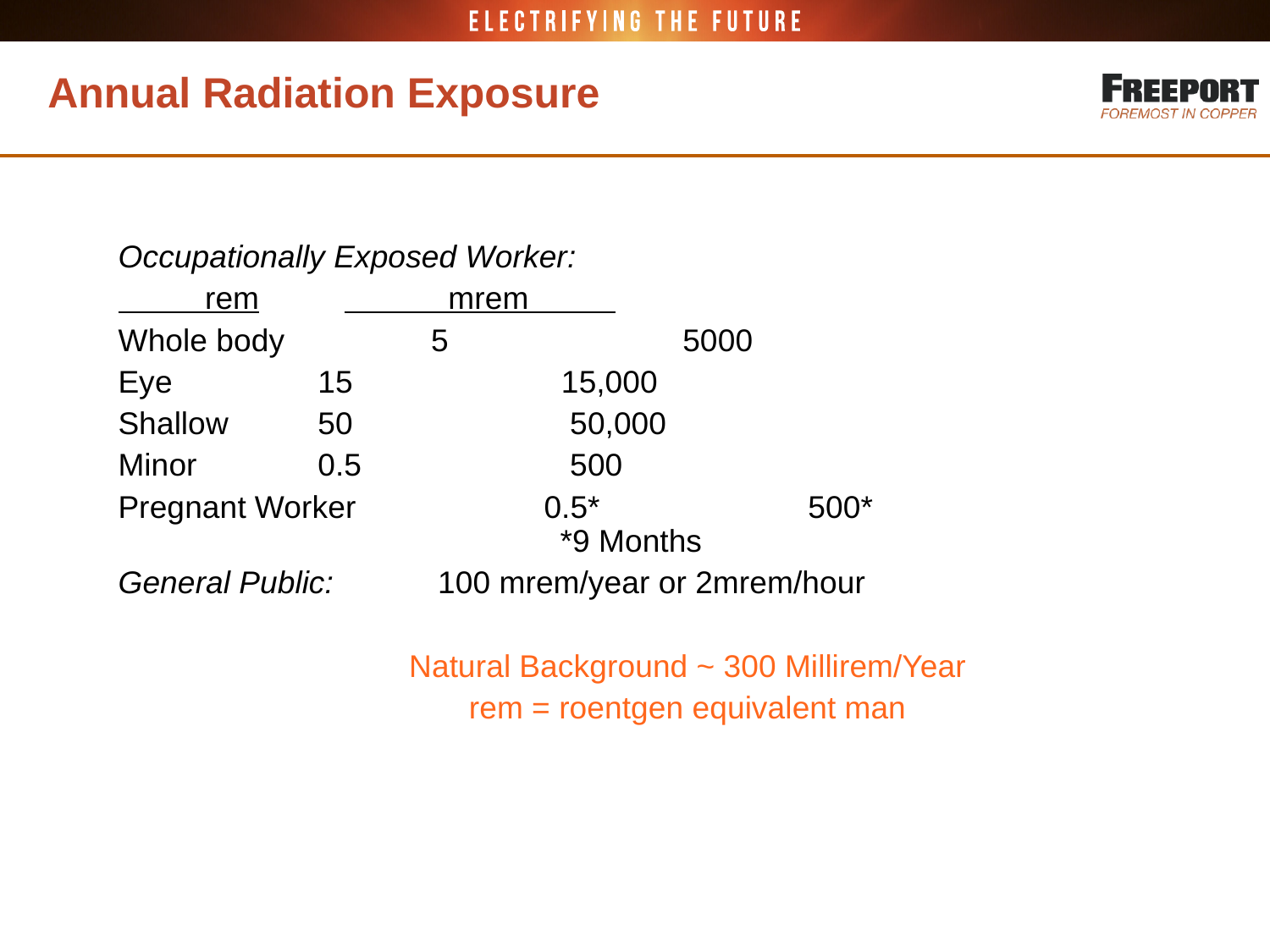

# Annual Radiation Exposure Limits
Occupationally Exposed Worker:
			          rem	            mrem
Whole body 		          5	                          5000
Eye			          15	            15,000
Shallow		          50	             50,000
Minor		          0.5	             500
Pregnant Worker	          0.5*                        500*            	                                                                               *9 Months
General Public:            100 mrem/year or 2mrem/hour

Natural Background ~ 300 Millirem/Year
rem = roentgen equivalent man